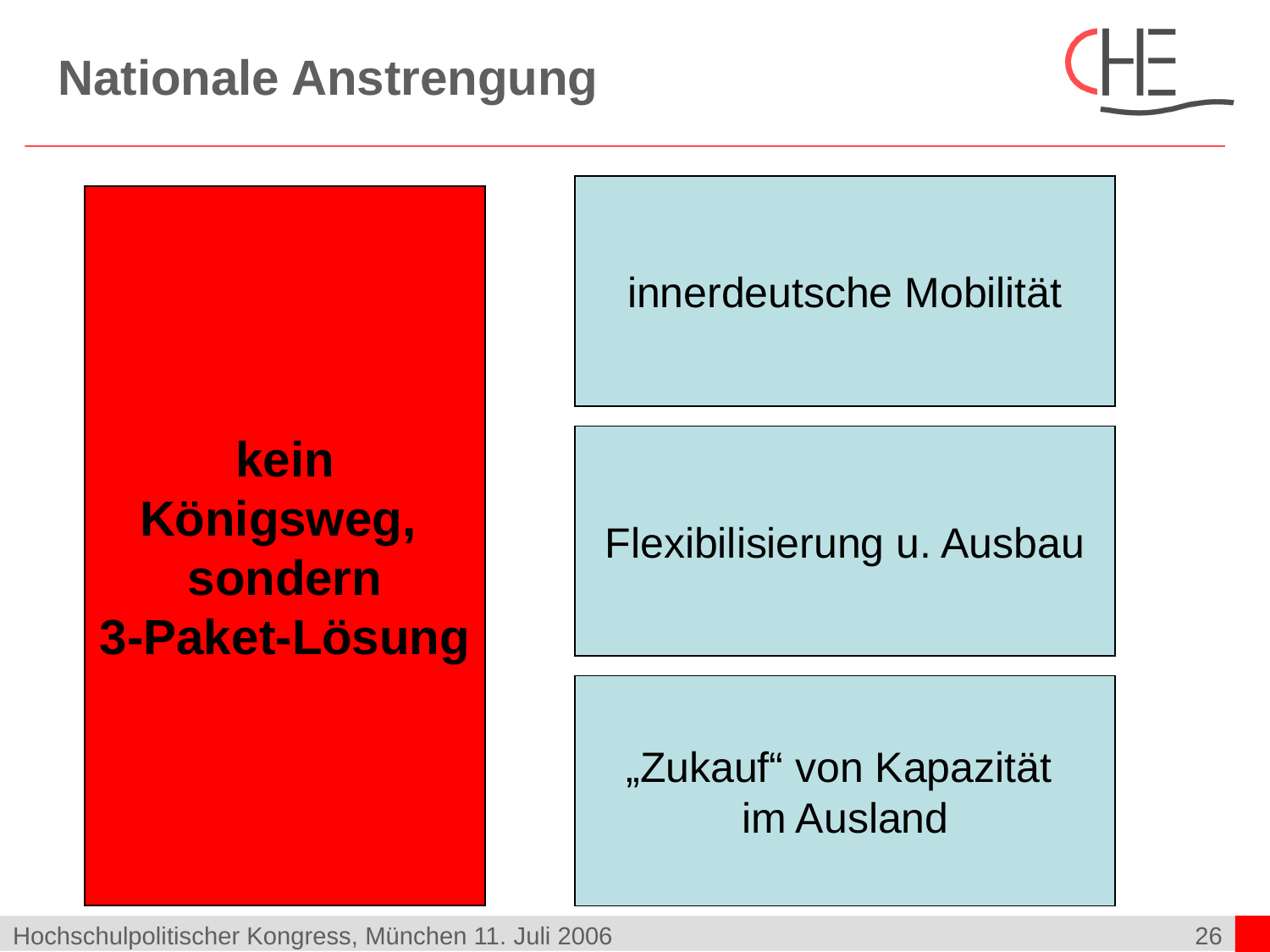

# Nationale Anstrengung
innerdeutsche Mobilität
kein
Königsweg,
sondern
3-Paket-Lösung

Flexibilisierung u. Ausbau
„Zukauf“ von Kapazität
im Ausland
Hochschulpolitischer Kongress, München 11. Juli 2006
26